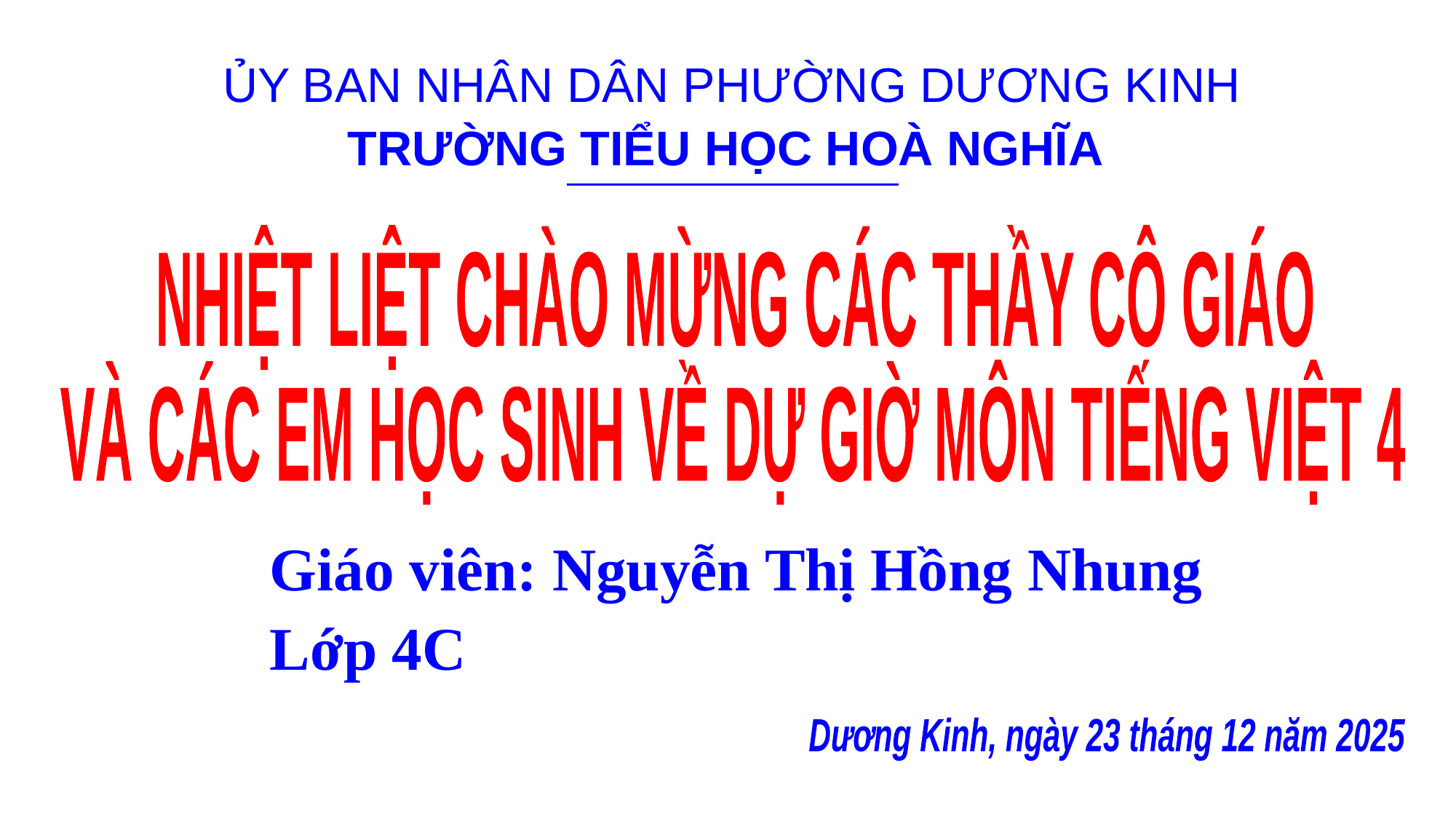

ỦY BAN NHÂN DÂN PHƯỜNG DƯƠNG KINH
TRƯỜNG TIỂU HỌC HOÀ NGHĨA
NHIỆT LIỆT CHÀO MỪNG CÁC THẦY CÔ GIÁO
VÀ CÁC EM HỌC SINH VỀ DỰ GIỜ MÔN TIẾNG VIỆT 4
		Giáo viên: Nguyễn Thị Hồng Nhung
		Lớp 4C
Dương Kinh, ngày 23 tháng 12 năm 2025